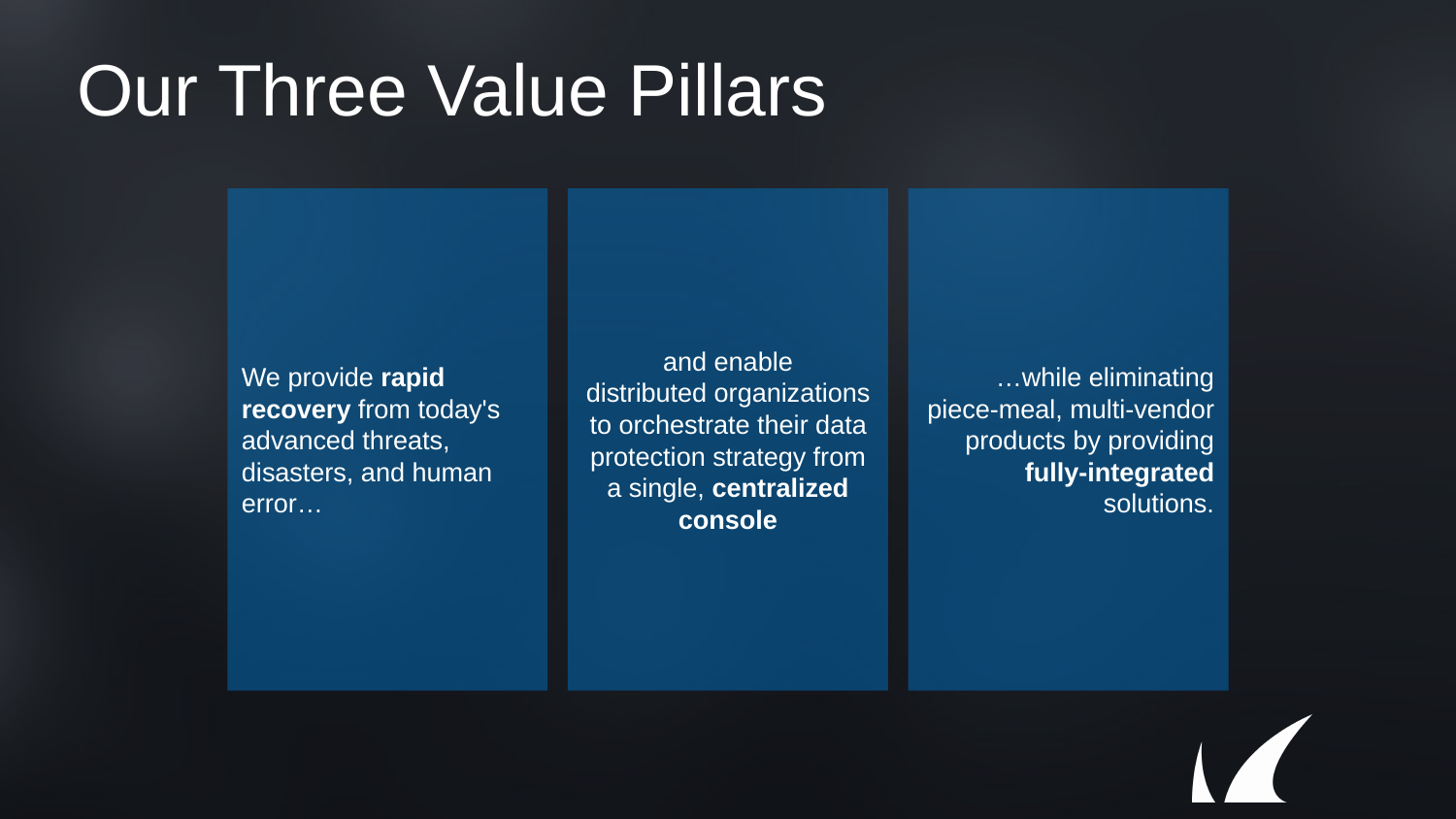

# Our Three Value Pillars
We provide rapid recovery from today's advanced threats, disasters, and human error…
and enable
distributed organizations
to orchestrate their data protection strategy from a single, centralized console
…while eliminating
piece-meal, multi-vendor products by providing fully-integrated solutions.